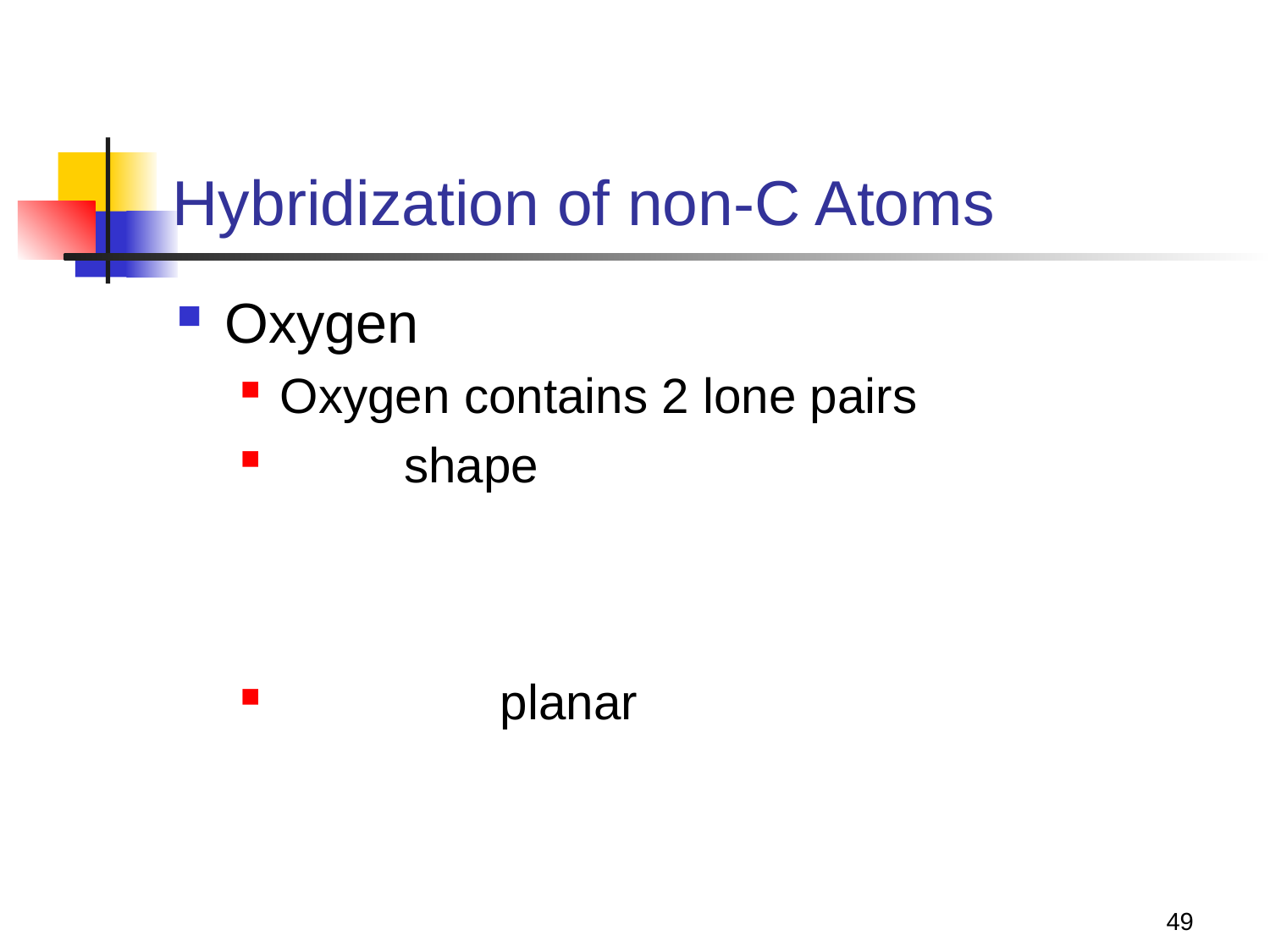

# Hybridization of non-C Atoms
Oxygen
Oxygen contains 2 lone pairs
         shape

                planar

49